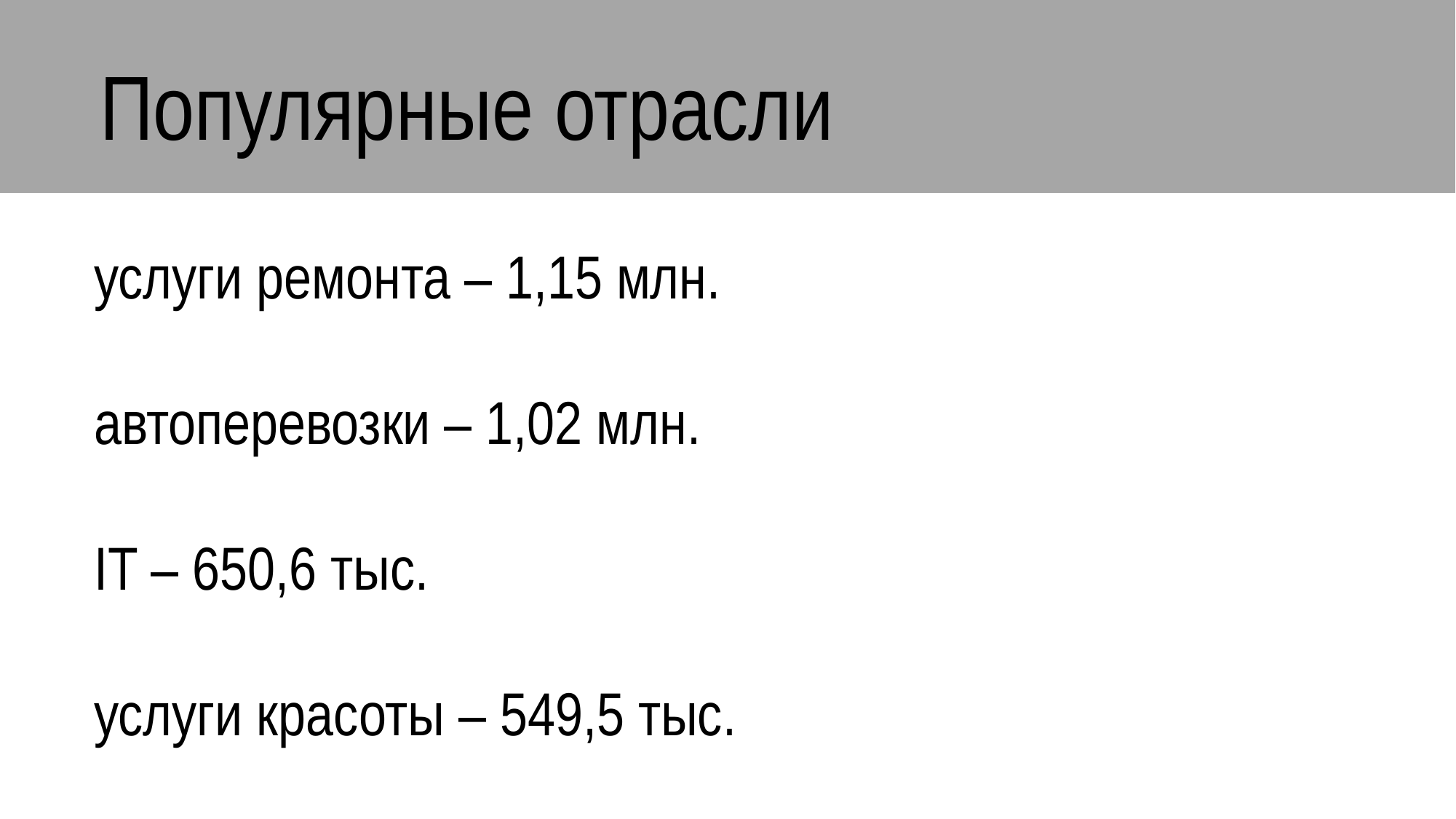

Популярные отрасли
услуги ремонта – 1,15 млн.

автоперевозки – 1,02 млн.

IT – 650,6 тыс.

услуги красоты – 549,5 тыс.